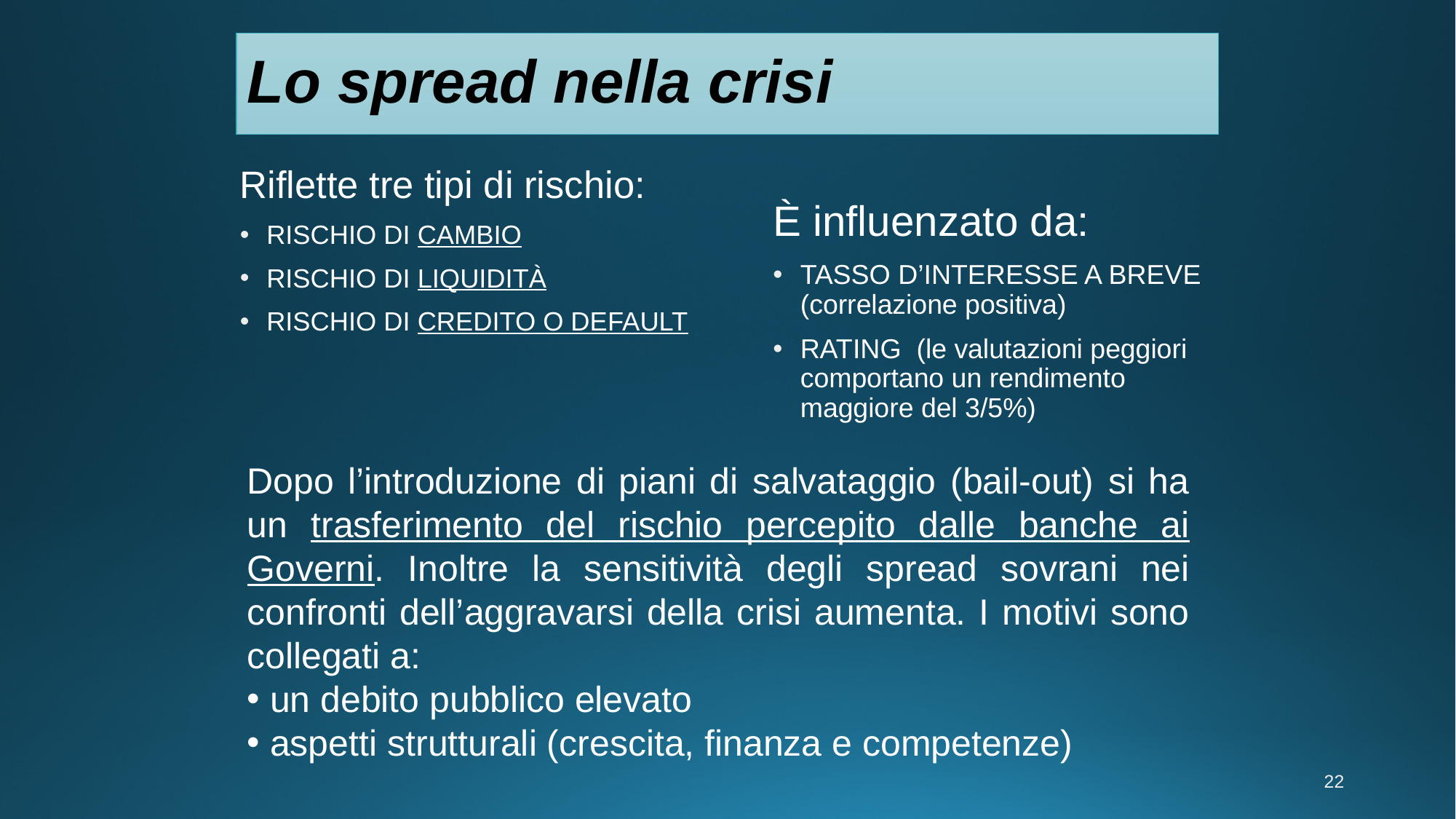

# Lo spread nella crisi
Riflette tre tipi di rischio:
RISCHIO DI CAMBIO
RISCHIO DI LIQUIDITÀ
RISCHIO DI CREDITO O DEFAULT
È influenzato da:
TASSO D’INTERESSE A BREVE (correlazione positiva)
RATING  (le valutazioni peggiori comportano un rendimento maggiore del 3/5%)
Dopo l’introduzione di piani di salvataggio (bail-out) si ha un trasferimento del rischio percepito dalle banche ai Governi. Inoltre la sensitività degli spread sovrani nei confronti dell’aggravarsi della crisi aumenta. I motivi sono collegati a:
 un debito pubblico elevato
 aspetti strutturali (crescita, finanza e competenze)
22